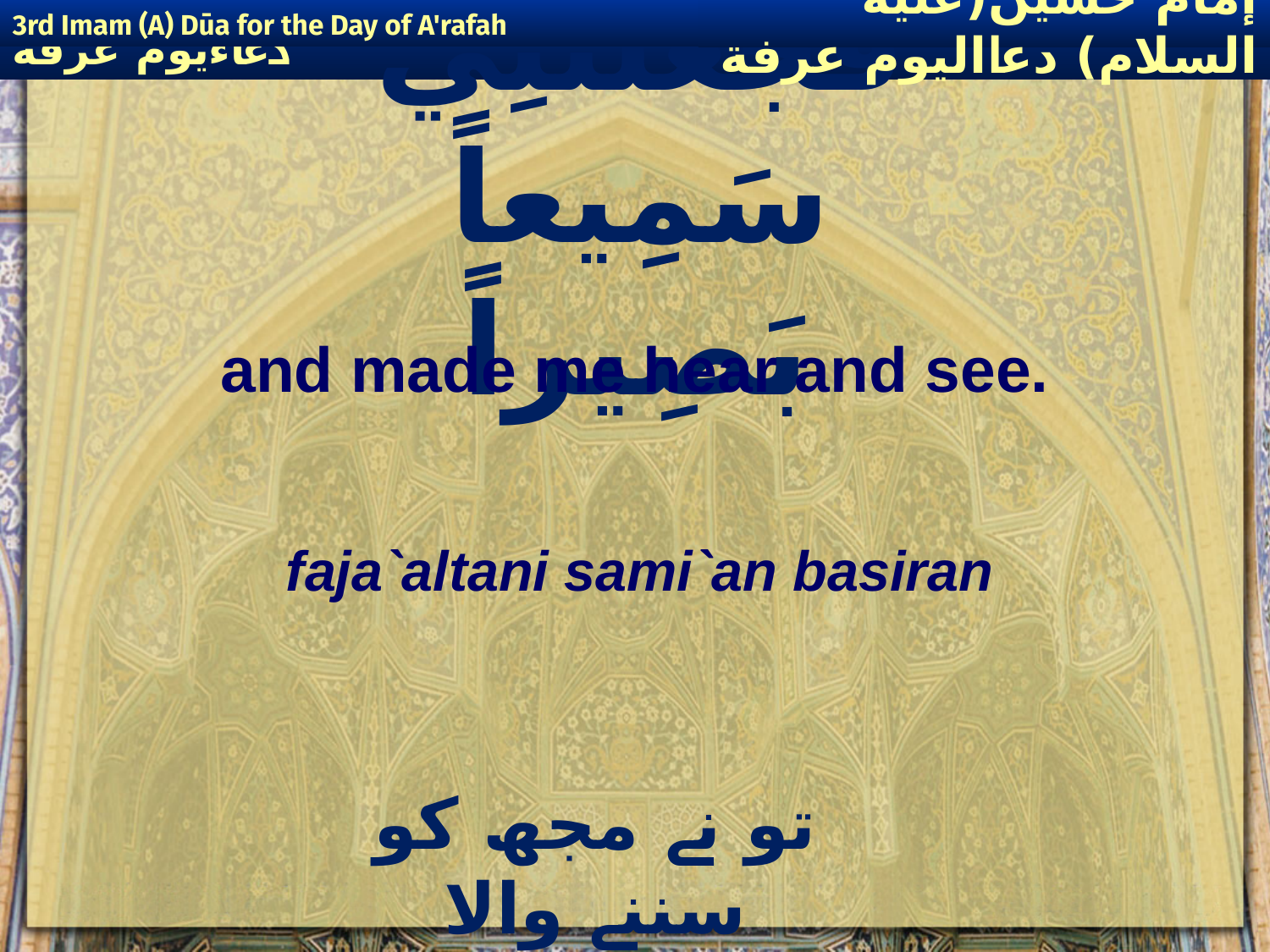

3rd Imam (A) Dūa for the Day of A'rafah
إمام حسين(عليه السلام) دعااليوم عرفة
# فَجَعَلْتَنِي سَمِيعاً بَصِيراً
and made me hear and see.
faja`altani sami`an basiran
تو نے مجھ کو سننے والا دیکھنے والا بنایا